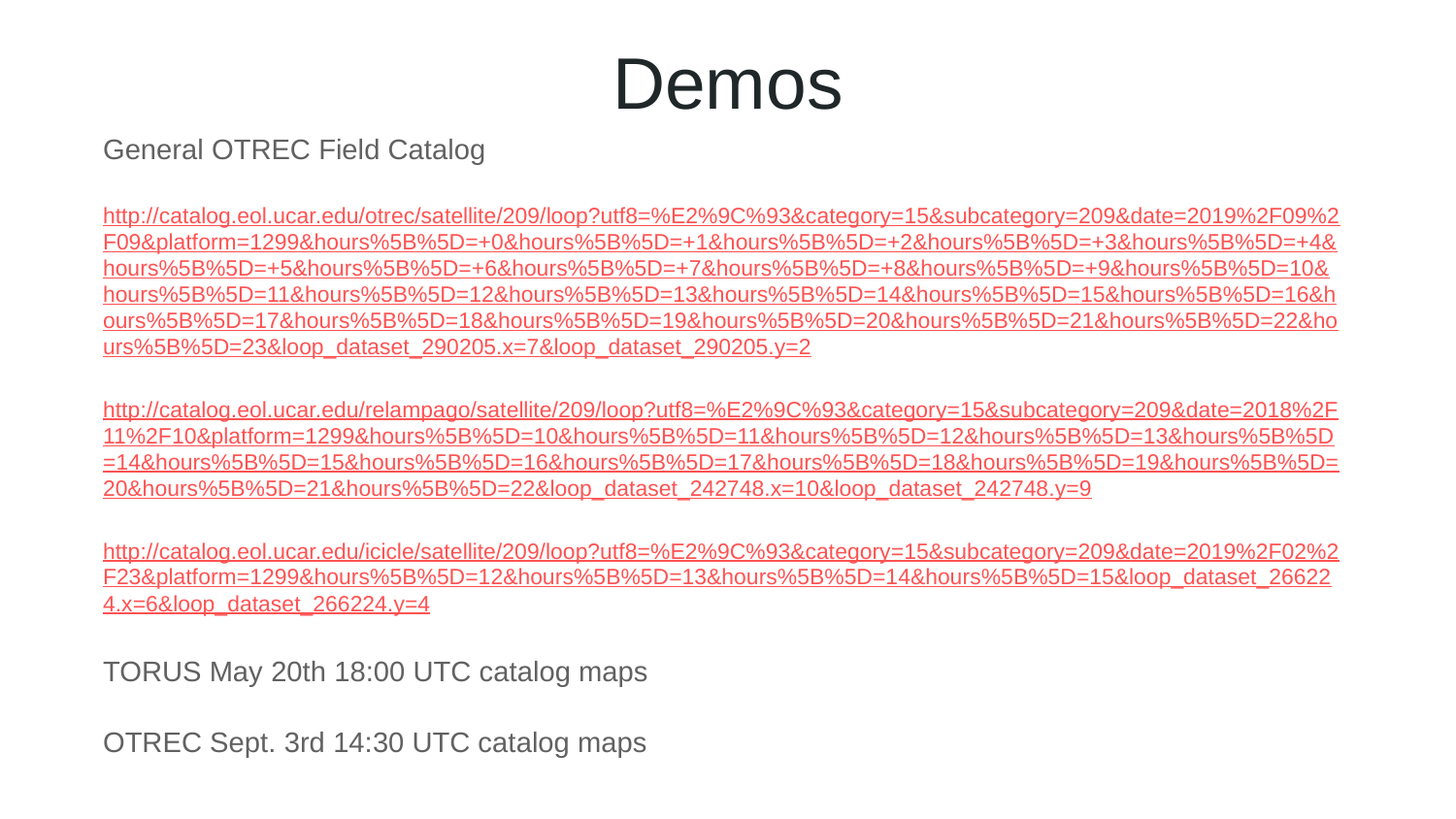

# Demos
General OTREC Field Catalog
http://catalog.eol.ucar.edu/otrec/satellite/209/loop?utf8=%E2%9C%93&category=15&subcategory=209&date=2019%2F09%2F09&platform=1299&hours%5B%5D=+0&hours%5B%5D=+1&hours%5B%5D=+2&hours%5B%5D=+3&hours%5B%5D=+4&hours%5B%5D=+5&hours%5B%5D=+6&hours%5B%5D=+7&hours%5B%5D=+8&hours%5B%5D=+9&hours%5B%5D=10&hours%5B%5D=11&hours%5B%5D=12&hours%5B%5D=13&hours%5B%5D=14&hours%5B%5D=15&hours%5B%5D=16&hours%5B%5D=17&hours%5B%5D=18&hours%5B%5D=19&hours%5B%5D=20&hours%5B%5D=21&hours%5B%5D=22&hours%5B%5D=23&loop_dataset_290205.x=7&loop_dataset_290205.y=2
http://catalog.eol.ucar.edu/relampago/satellite/209/loop?utf8=%E2%9C%93&category=15&subcategory=209&date=2018%2F11%2F10&platform=1299&hours%5B%5D=10&hours%5B%5D=11&hours%5B%5D=12&hours%5B%5D=13&hours%5B%5D=14&hours%5B%5D=15&hours%5B%5D=16&hours%5B%5D=17&hours%5B%5D=18&hours%5B%5D=19&hours%5B%5D=20&hours%5B%5D=21&hours%5B%5D=22&loop_dataset_242748.x=10&loop_dataset_242748.y=9
http://catalog.eol.ucar.edu/icicle/satellite/209/loop?utf8=%E2%9C%93&category=15&subcategory=209&date=2019%2F02%2F23&platform=1299&hours%5B%5D=12&hours%5B%5D=13&hours%5B%5D=14&hours%5B%5D=15&loop_dataset_266224.x=6&loop_dataset_266224.y=4
TORUS May 20th 18:00 UTC catalog maps
OTREC Sept. 3rd 14:30 UTC catalog maps